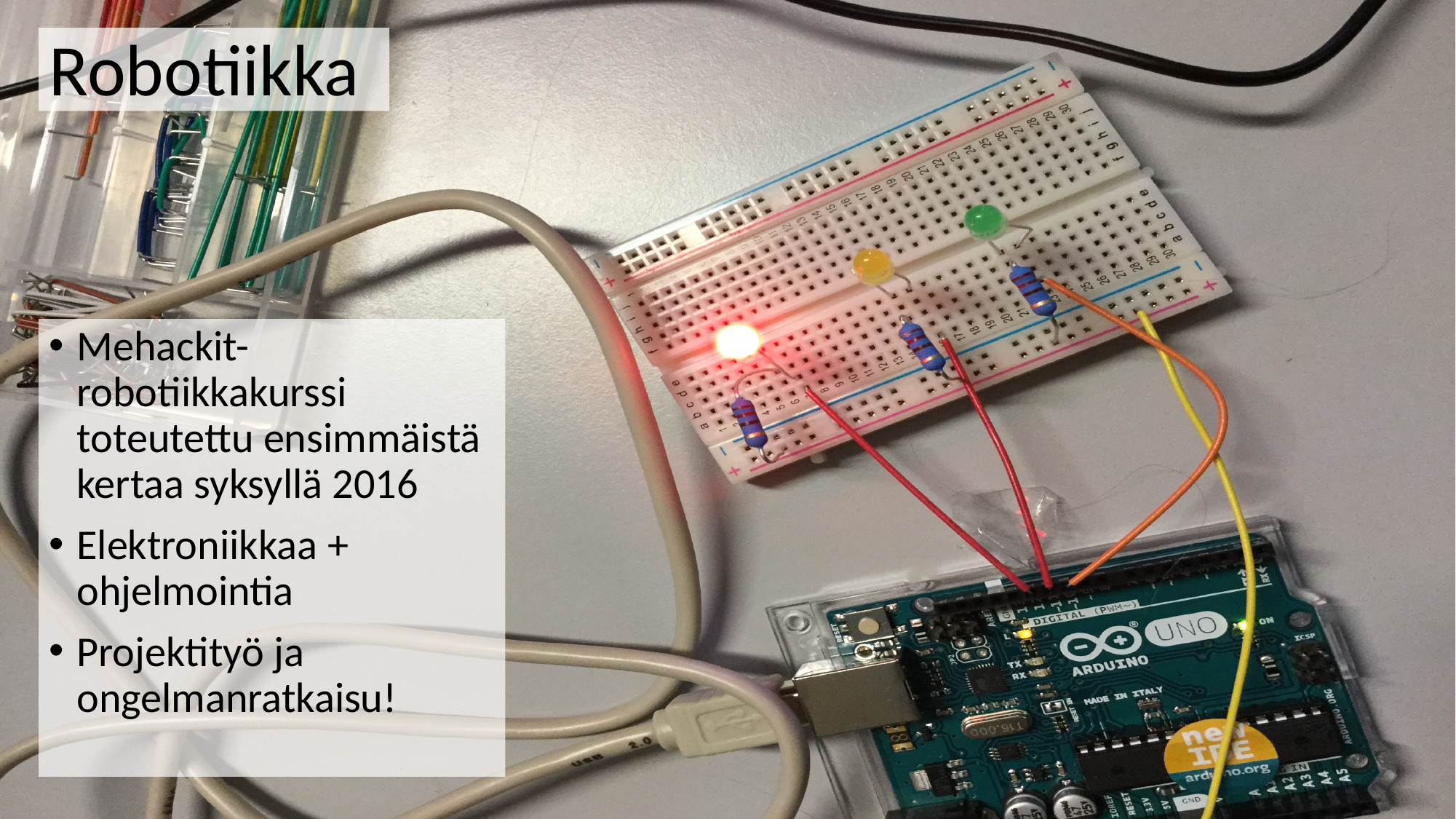

Robotiikka
Mehackit-robotiikkakurssi toteutettu ensimmäistä kertaa syksyllä 2016
Elektroniikkaa + ohjelmointia
Projektityö ja ongelmanratkaisu!